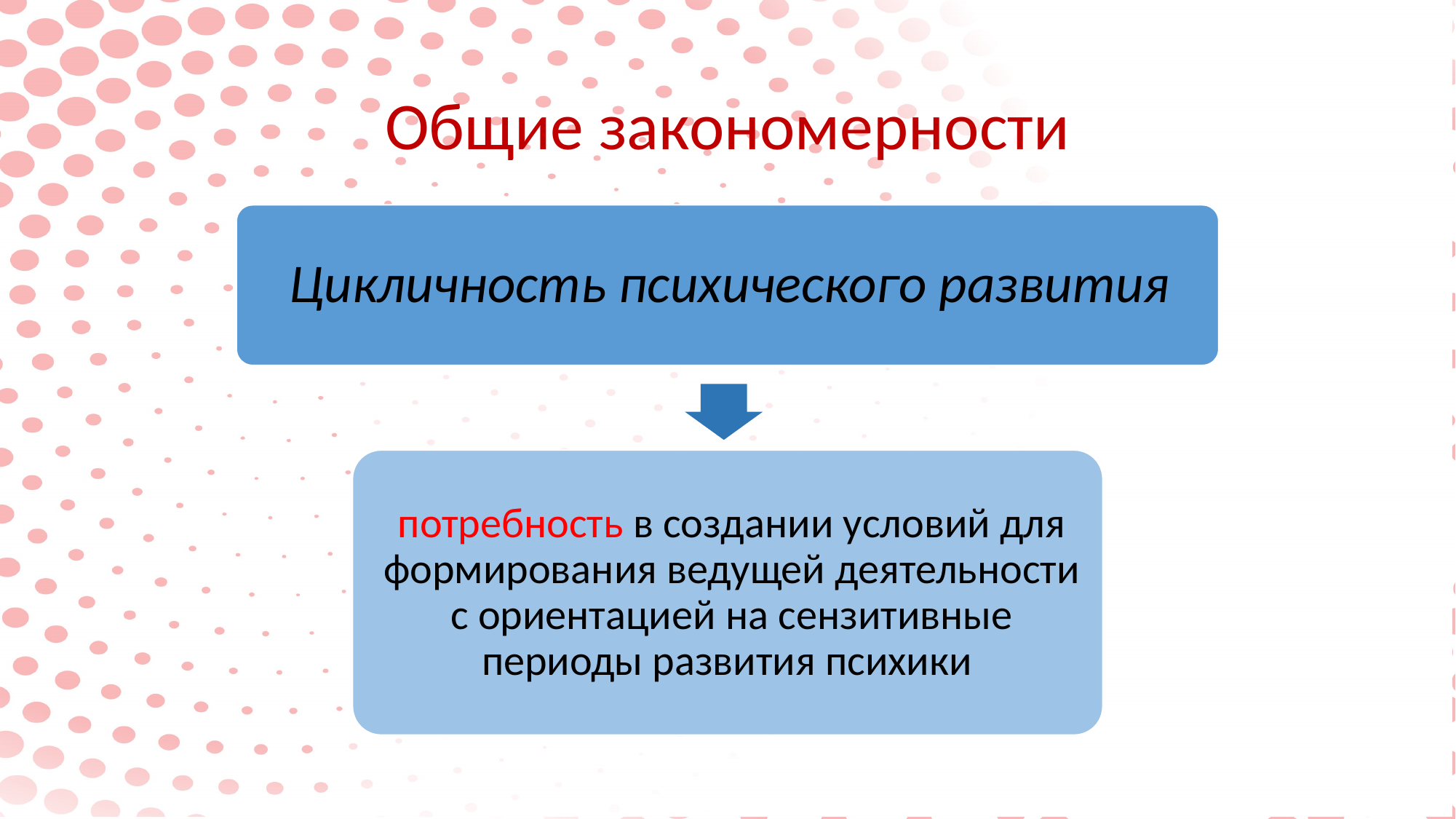

# Общие закономерности
Цикличность психического развития

потребность в создании условий для формирования ведущей деятельности с ориентацией на сензитивные периоды развития психики